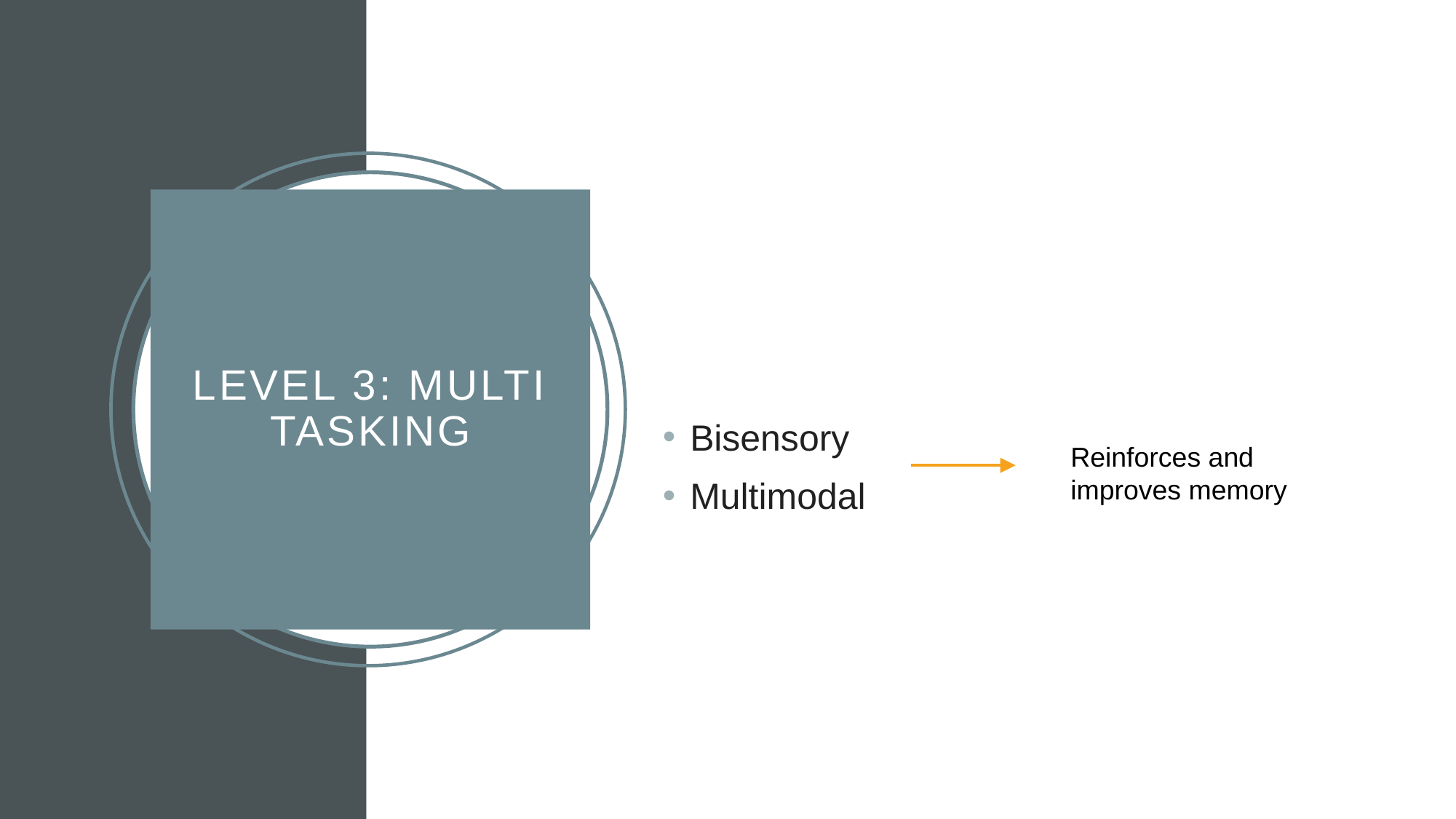

# Level 3: Multi tasking
Bisensory
Multimodal

Reinforces and improves memory